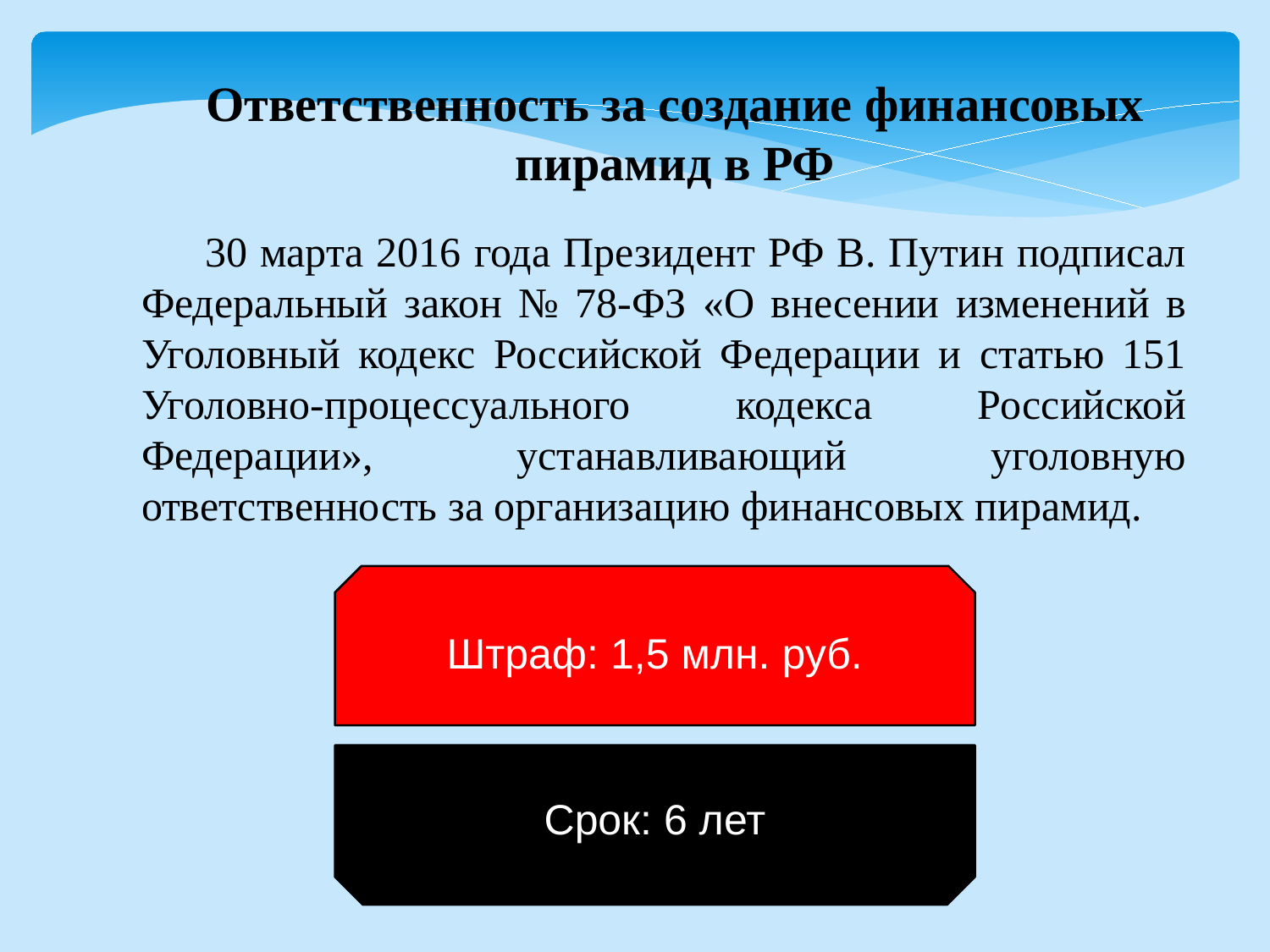

Ответственность за создание финансовых пирамид в РФ
30 марта 2016 года Президент РФ В. Путин подписал Федеральный закон № 78-ФЗ «О внесении изменений в Уголовный кодекс Российской Федерации и статью 151 Уголовно-процессуального кодекса Российской Федерации», устанавливающий уголовную ответственность за организацию финансовых пирамид.
Штраф: 1,5 млн. руб.
Срок: 6 лет